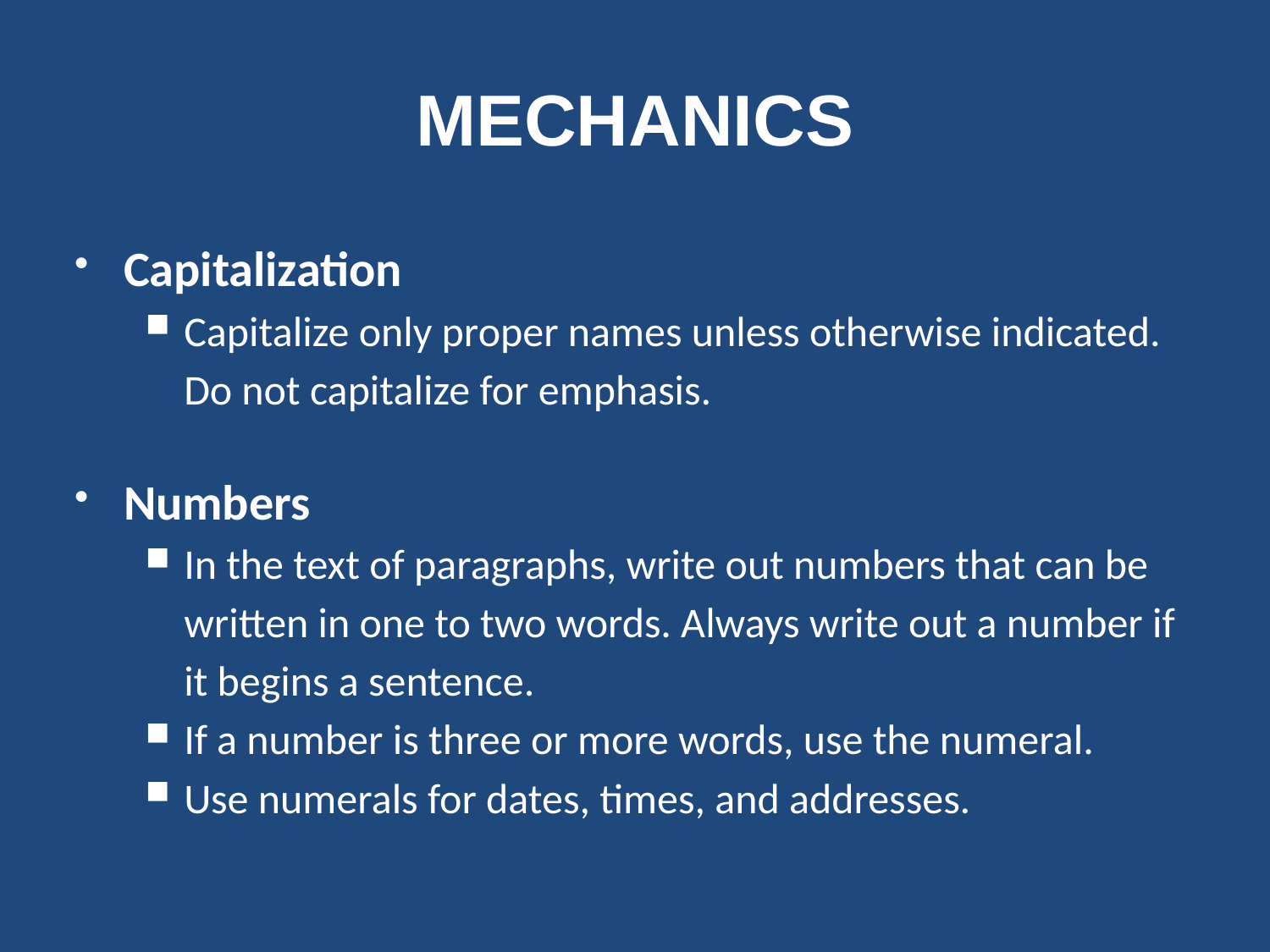

# MECHANICS
Capitalization
Capitalize only proper names unless otherwise indicated. Do not capitalize for emphasis.

Numbers
In the text of paragraphs, write out numbers that can be written in one to two words. Always write out a number if it begins a sentence.
If a number is three or more words, use the numeral.
Use numerals for dates, times, and addresses.